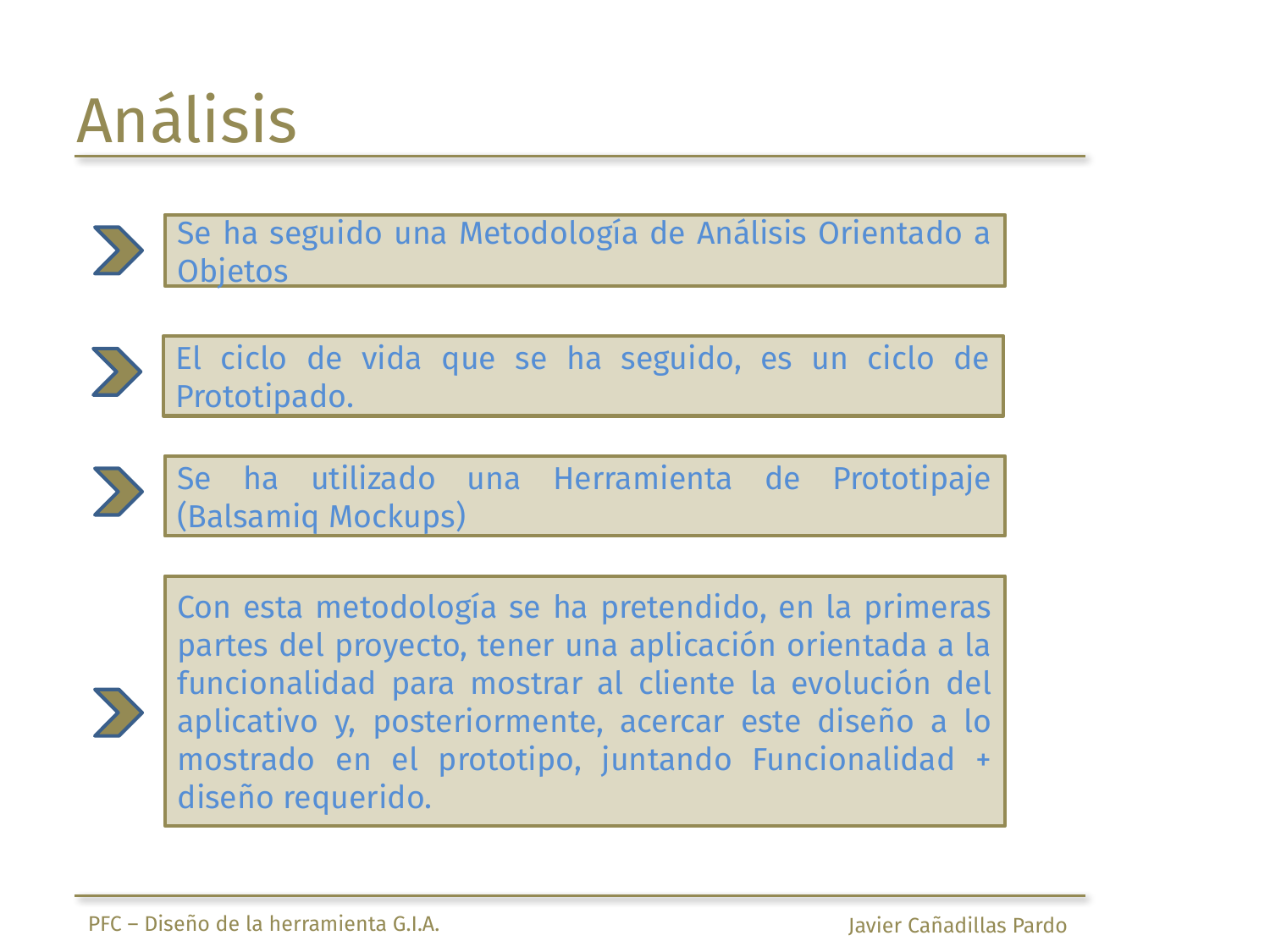

Análisis
Se ha seguido una Metodología de Análisis Orientado a Objetos

El ciclo de vida que se ha seguido, es un ciclo de Prototipado.

Se ha utilizado una Herramienta de Prototipaje (Balsamiq Mockups)

Con esta metodología se ha pretendido, en la primeras partes del proyecto, tener una aplicación orientada a la funcionalidad para mostrar al cliente la evolución del aplicativo y, posteriormente, acercar este diseño a lo mostrado en el prototipo, juntando Funcionalidad + diseño requerido.

PFC – Diseño de la herramienta G.I.A.
Javier Cañadillas Pardo